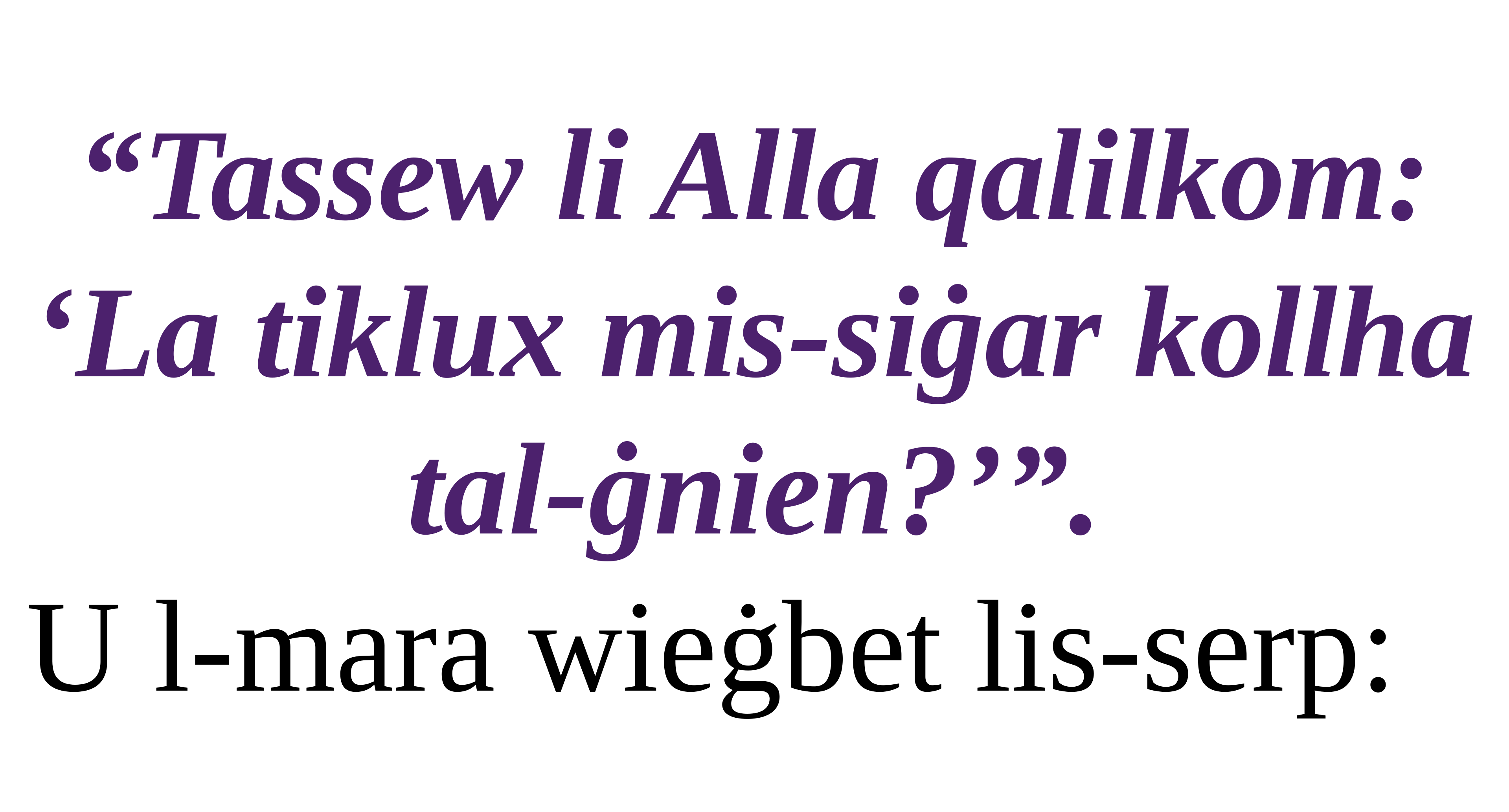

“Tassew li Alla qalilkom: ‘La tiklux mis-siġar kollha tal-ġnien?’”.
U l-mara wieġbet lis-serp: